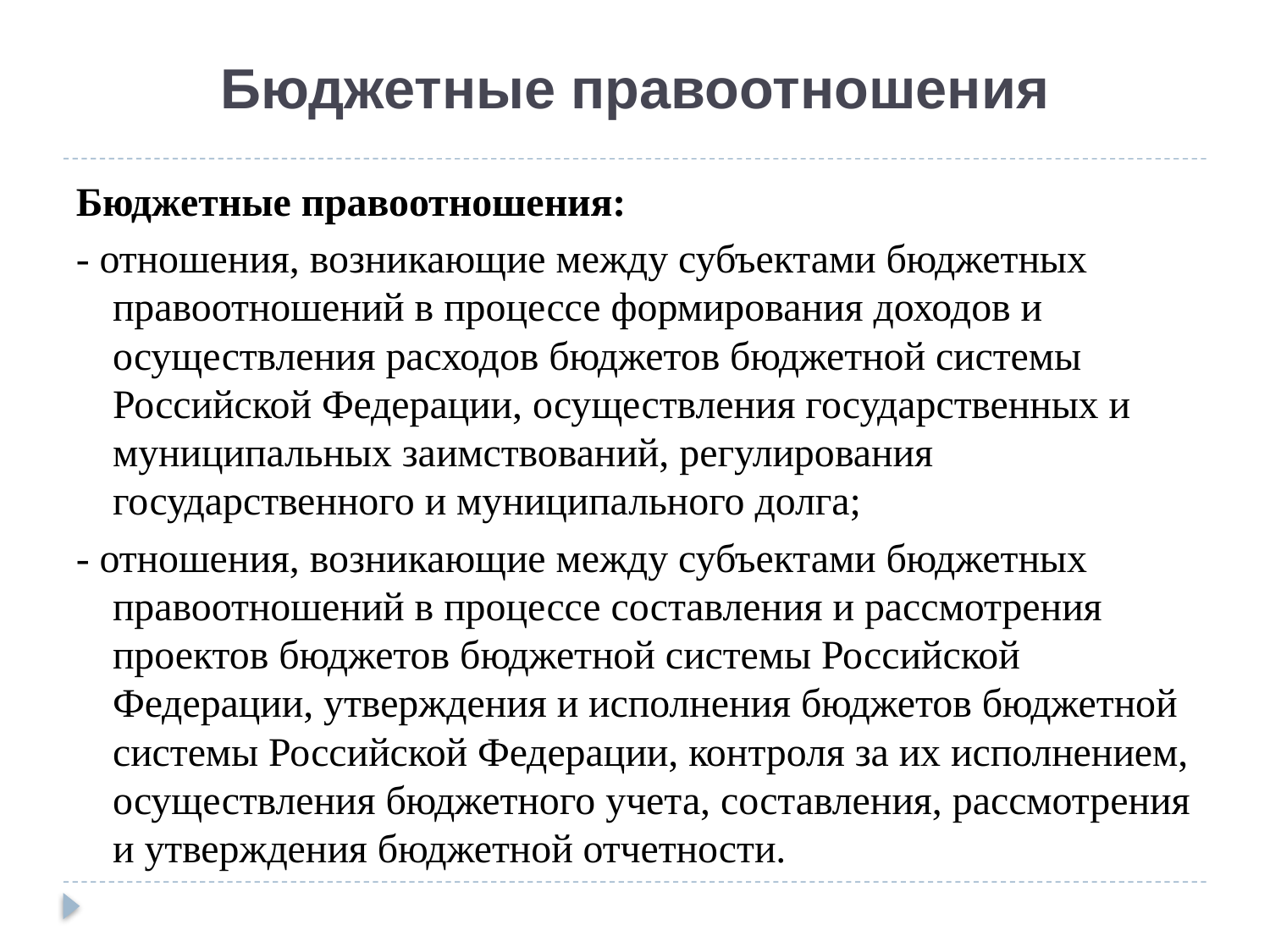

# Бюджетные правоотношения
Бюджетные правоотношения:
- отношения, возникающие между субъектами бюджетных правоотношений в процессе формирования доходов и осуществления расходов бюджетов бюджетной системы Российской Федерации, осуществления государственных и муниципальных заимствований, регулирования государственного и муниципального долга;
- отношения, возникающие между субъектами бюджетных правоотношений в процессе составления и рассмотрения проектов бюджетов бюджетной системы Российской Федерации, утверждения и исполнения бюджетов бюджетной системы Российской Федерации, контроля за их исполнением, осуществления бюджетного учета, составления, рассмотрения и утверждения бюджетной отчетности.